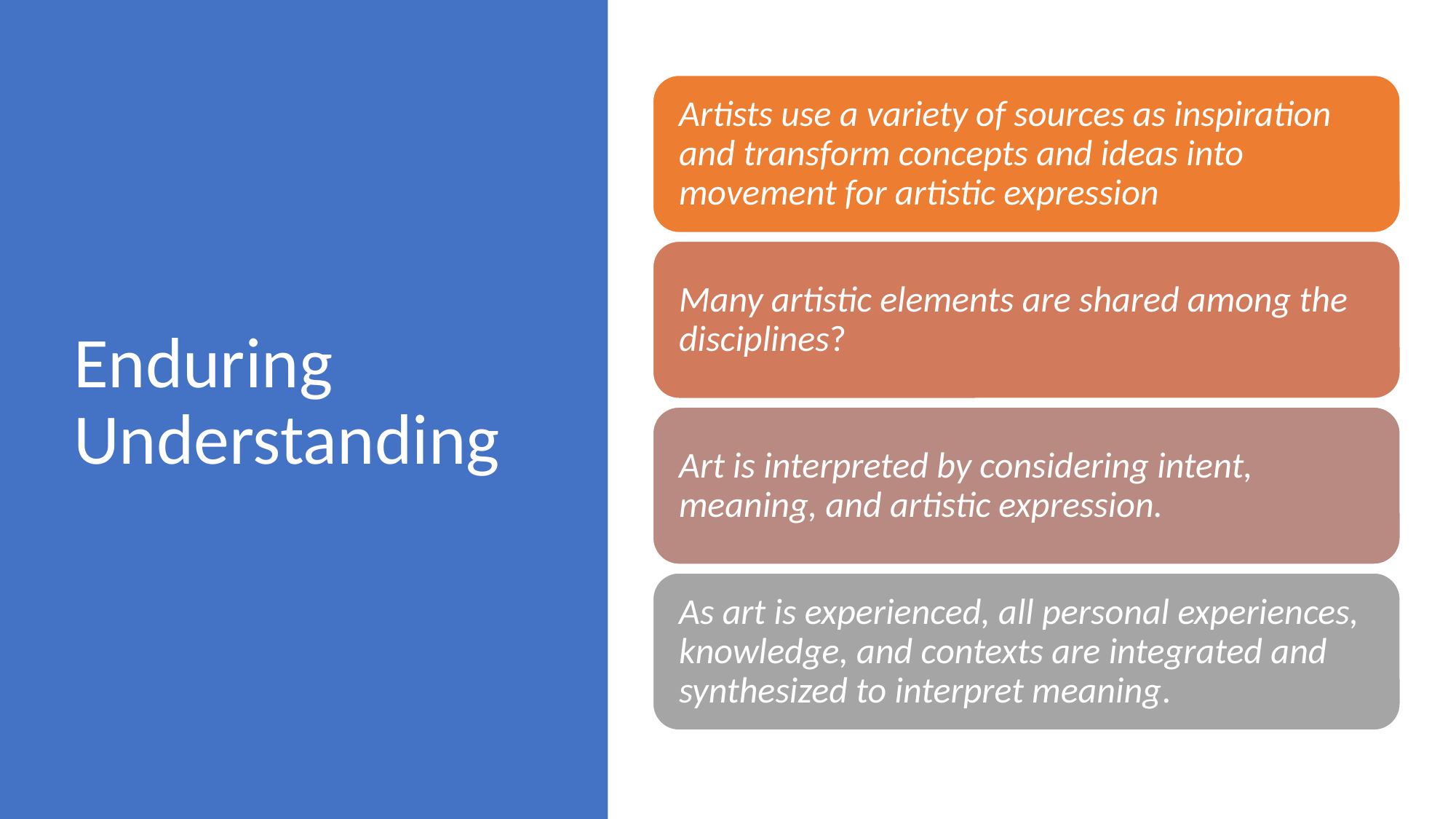

# Enduring Understanding
Artists use a variety of sources as inspiration and transform concepts and ideas into movement for artistic expression
Many artistic elements are shared among the disciplines?
Art is interpreted by considering intent, meaning, and artistic expression.
As art is experienced, all personal experiences, knowledge, and contexts are integrated and synthesized to interpret meaning.